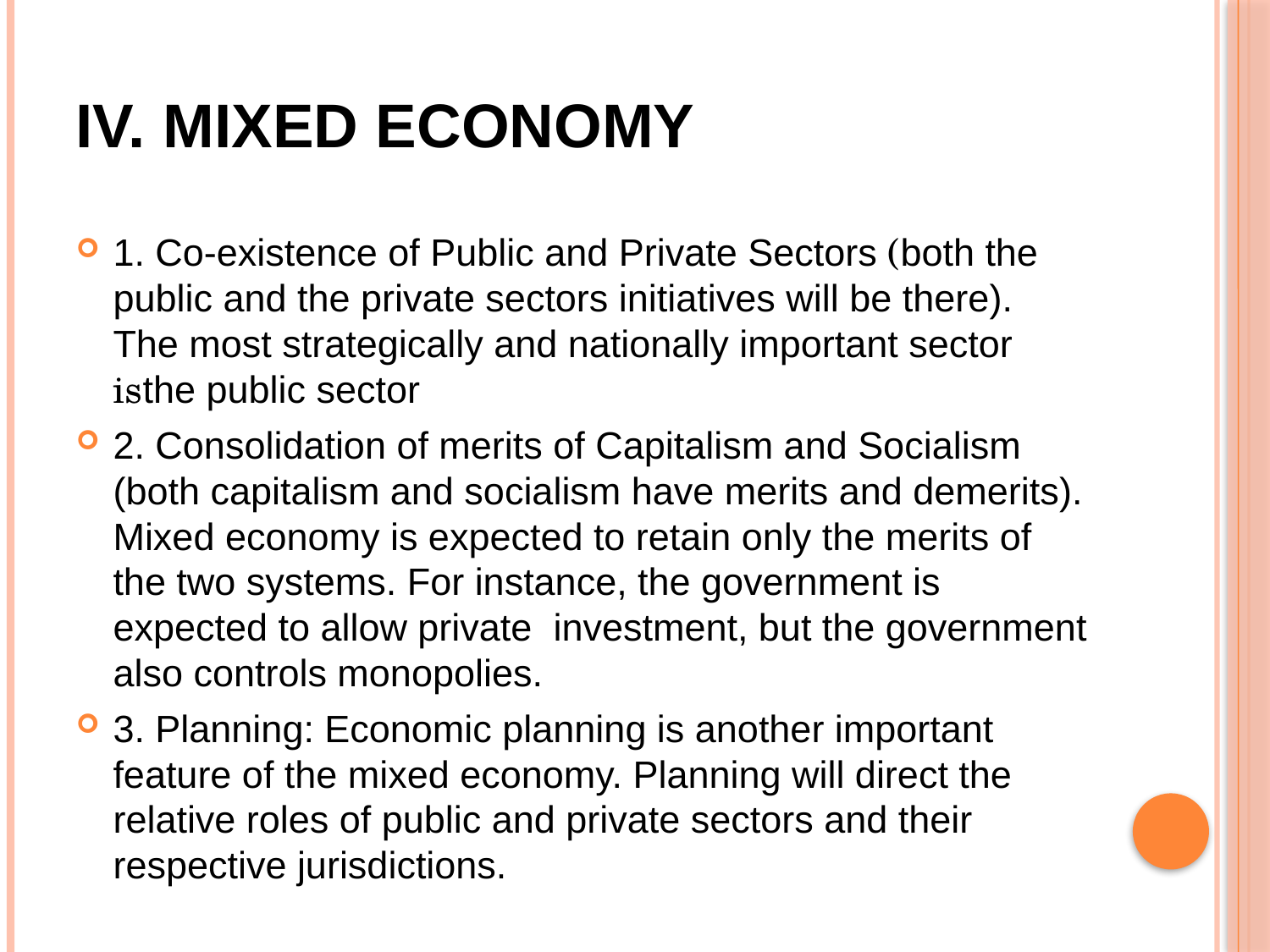

# IV. Mixed Economy
1. Co-existence of Public and Private Sectors (both the public and the private sectors initiatives will be there). The most strategically and nationally important sector isthe public sector
2. Consolidation of merits of Capitalism and Socialism (both capitalism and socialism have merits and demerits). Mixed economy is expected to retain only the merits of the two systems. For instance, the government is expected to allow private  investment, but the government also controls monopolies.
3. Planning: Economic planning is another important feature of the mixed economy. Planning will direct the relative roles of public and private sectors and their respective jurisdictions.